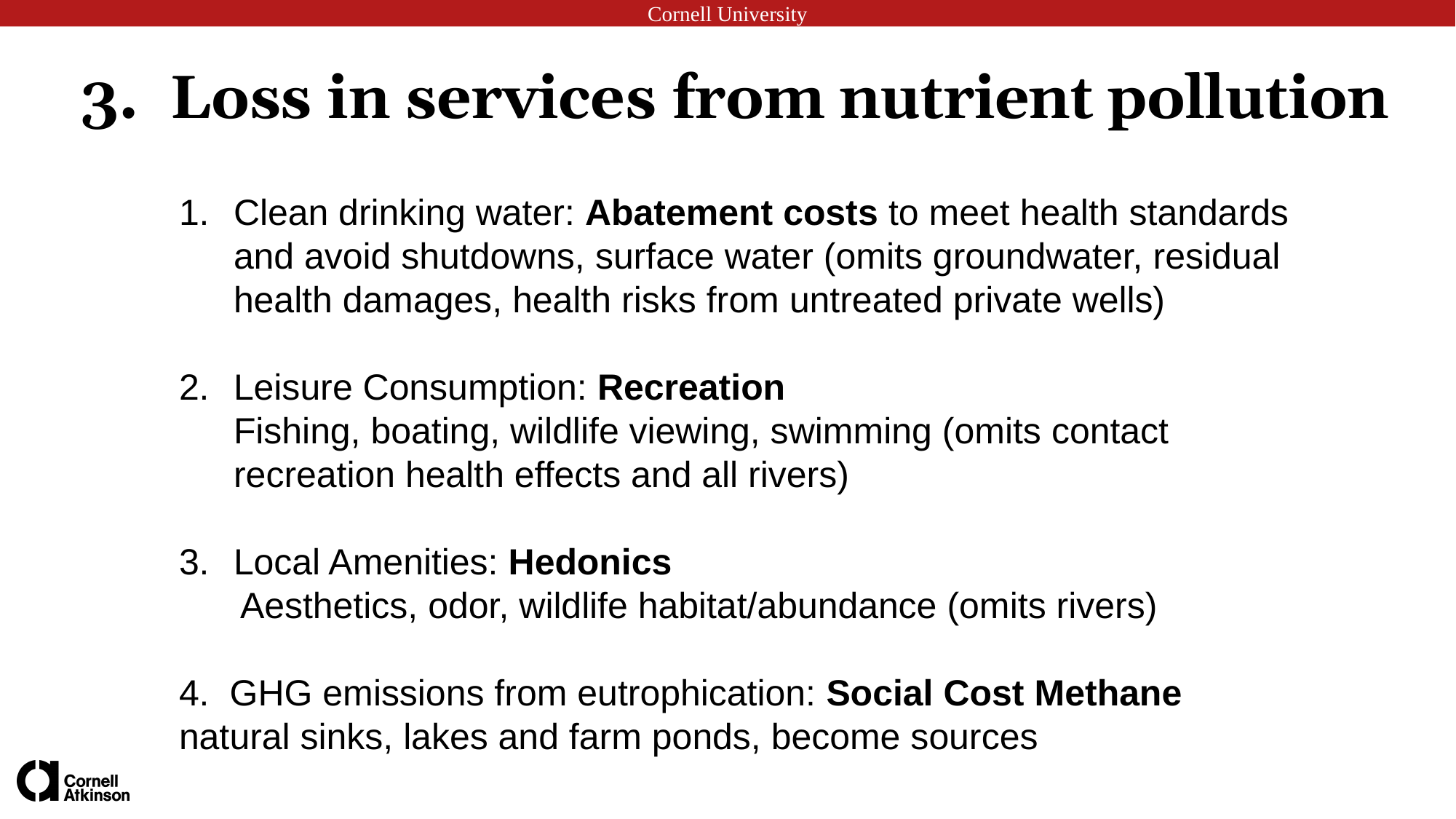

3.  Loss in services from nutrient pollution
Clean drinking water: Abatement costs to meet health standards and avoid shutdowns, surface water (omits groundwater, residual health damages, health risks from untreated private wells)

Leisure Consumption: Recreation
Fishing, boating, wildlife viewing, swimming (omits contact recreation health effects and all rivers)

Local Amenities: Hedonics
      Aesthetics, odor, wildlife habitat/abundance (omits rivers)

4.  GHG emissions from eutrophication: Social Cost Methane 	natural sinks, lakes and farm ponds, become sources